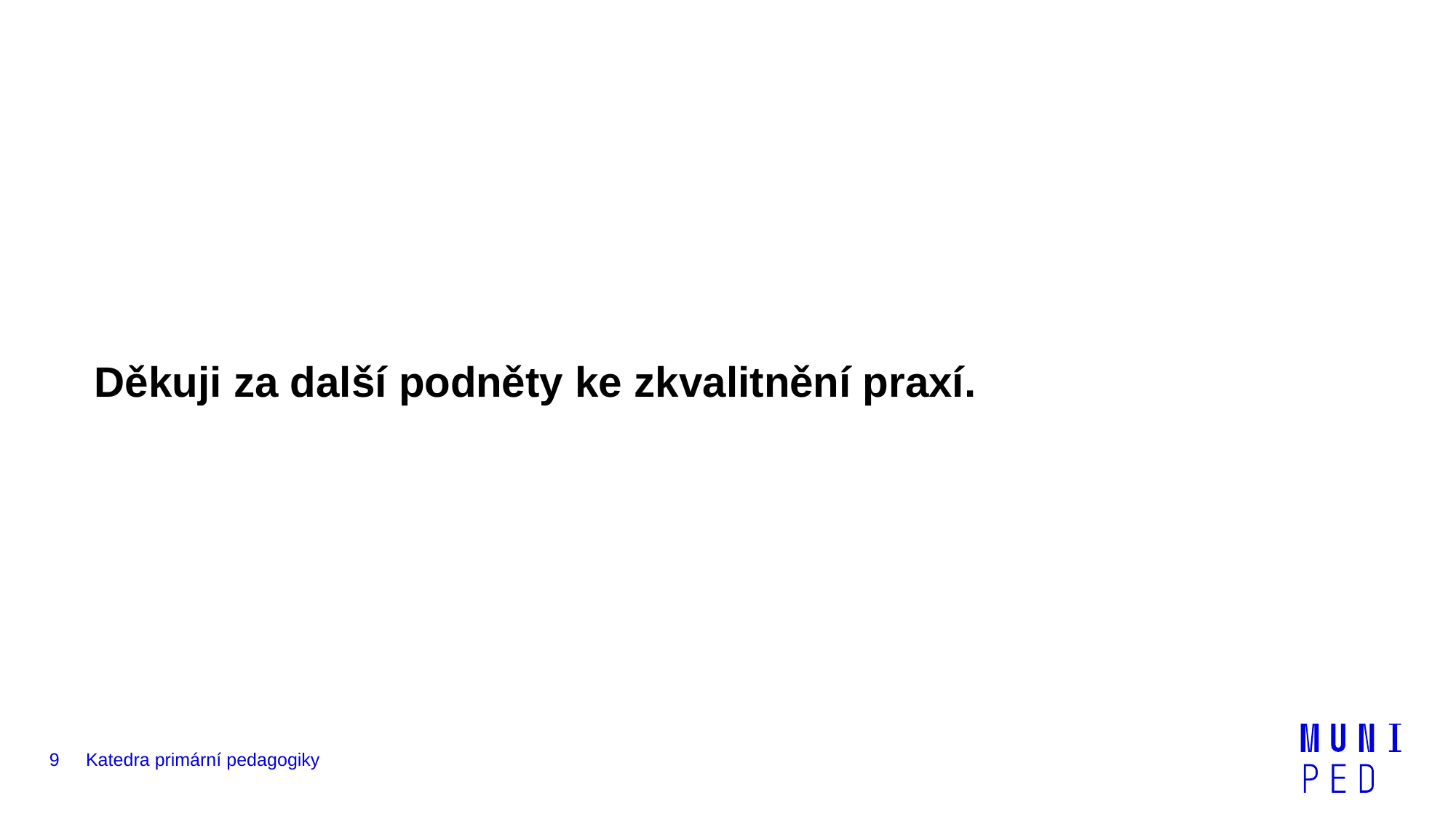

#

Děkuji za další podněty ke zkvalitnění praxí.
9
Katedra primární pedagogiky